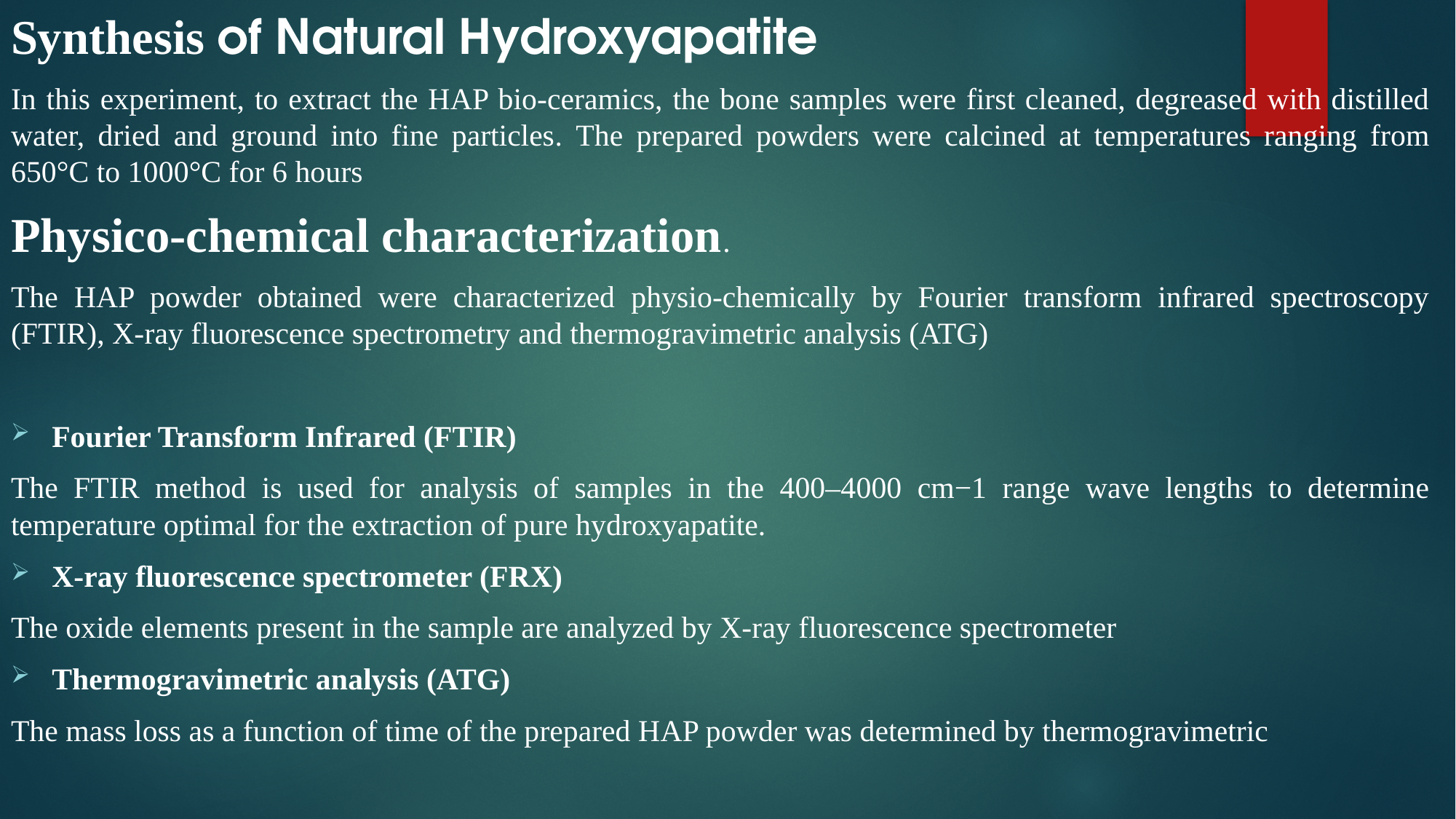

Synthesis of Natural Hydroxyapatite
In this experiment, to extract the HAP bio-ceramics, the bone samples were first cleaned, degreased with distilled water, dried and ground into fine particles. The prepared powders were calcined at temperatures ranging from 650°C to 1000°C for 6 hours
Physico-chemical characterization.
The HAP powder obtained were characterized physio-chemically by Fourier transform infrared spectroscopy (FTIR), X-ray fluorescence spectrometry and thermogravimetric analysis (ATG)

Fourier Transform Infrared (FTIR)
The FTIR method is used for analysis of samples in the 400–4000 cm−1 range wave lengths to determine temperature optimal for the extraction of pure hydroxyapatite.
X-ray fluorescence spectrometer (FRX)
The oxide elements present in the sample are analyzed by X-ray fluorescence spectrometer
Thermogravimetric analysis (ATG)
The mass loss as a function of time of the prepared HAP powder was determined by thermogravimetric